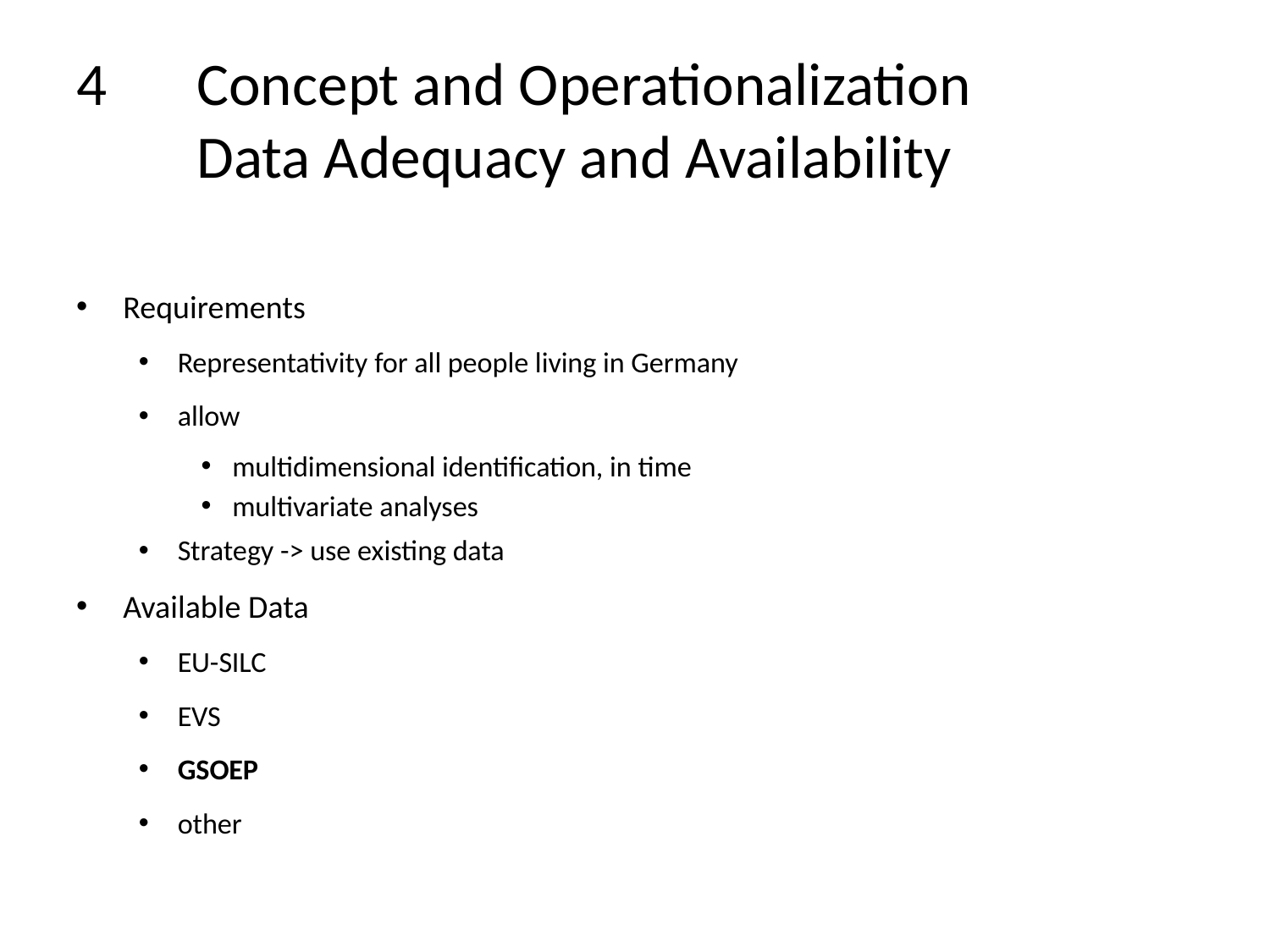

# 4	Concept and Operationalization Data Adequacy and Availability

Requirements
Representativity for all people living in Germany
allow
multidimensional identification, in time
multivariate analyses
Strategy -> use existing data
Available Data
EU-SILC
EVS
GSOEP
other